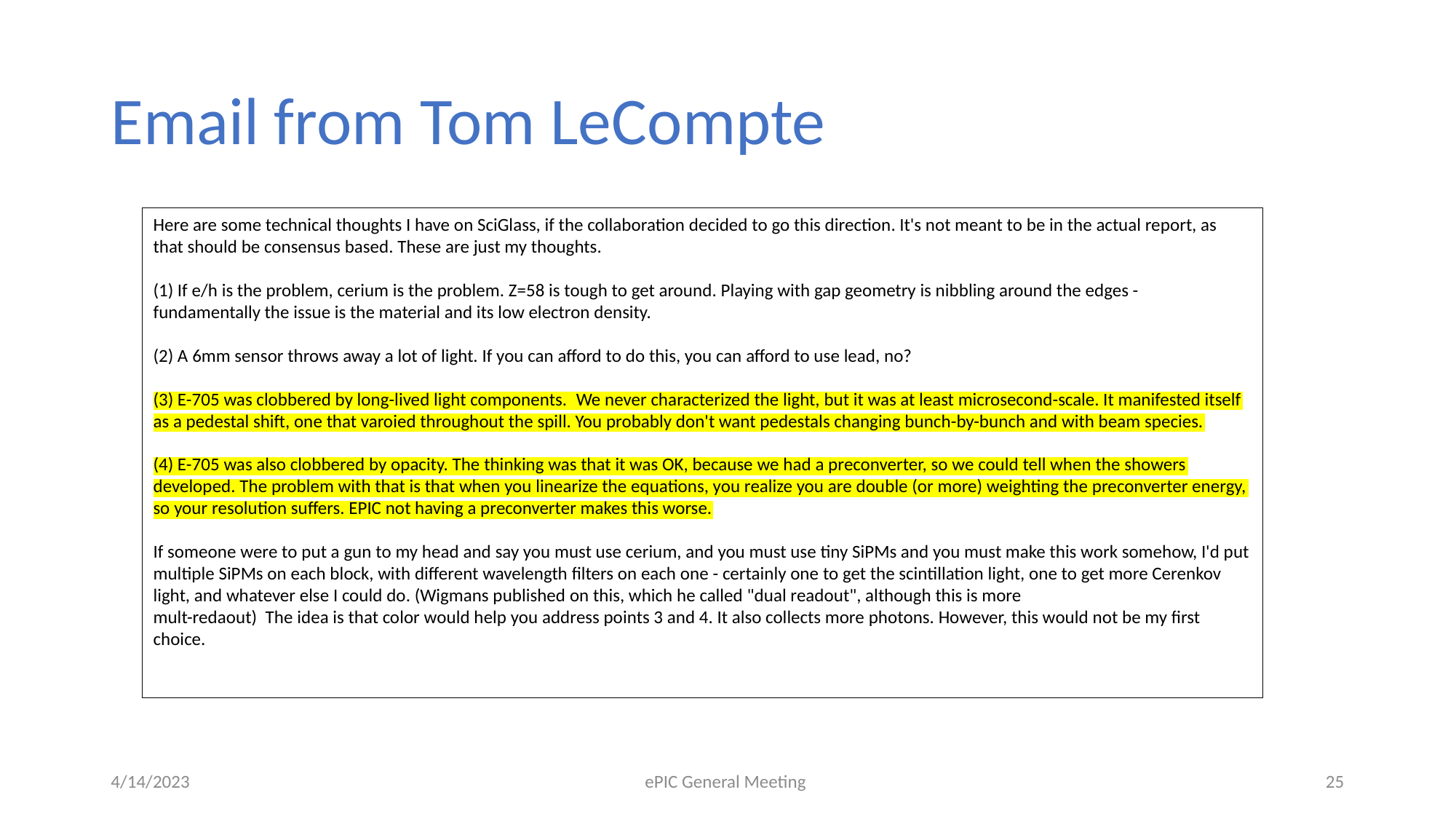

# Email from Tom LeCompte
Here are some technical thoughts I have on SciGlass, if the collaboration decided to go this direction. It's not meant to be in the actual report, as that should be consensus based. These are just my thoughts.

(1) If e/h is the problem, cerium is the problem. Z=58 is tough to get around. Playing with gap geometry is nibbling around the edges - fundamentally the issue is the material and its low electron density.

(2) A 6mm sensor throws away a lot of light. If you can afford to do this, you can afford to use lead, no?

(3) E-705 was clobbered by long-lived light components.  We never characterized the light, but it was at least microsecond-scale. It manifested itself as a pedestal shift, one that varoied throughout the spill. You probably don't want pedestals changing bunch-by-bunch and with beam species.

(4) E-705 was also clobbered by opacity. The thinking was that it was OK, because we had a preconverter, so we could tell when the showers developed. The problem with that is that when you linearize the equations, you realize you are double (or more) weighting the preconverter energy, so your resolution suffers. EPIC not having a preconverter makes this worse.

If someone were to put a gun to my head and say you must use cerium, and you must use tiny SiPMs and you must make this work somehow, I'd put multiple SiPMs on each block, with different wavelength filters on each one - certainly one to get the scintillation light, one to get more Cerenkov light, and whatever else I could do. (Wigmans published on this, which he called "dual readout", although this is more
mult-redaout)  The idea is that color would help you address points 3 and 4. It also collects more photons. However, this would not be my first choice.

4/14/2023
ePIC General Meeting
25